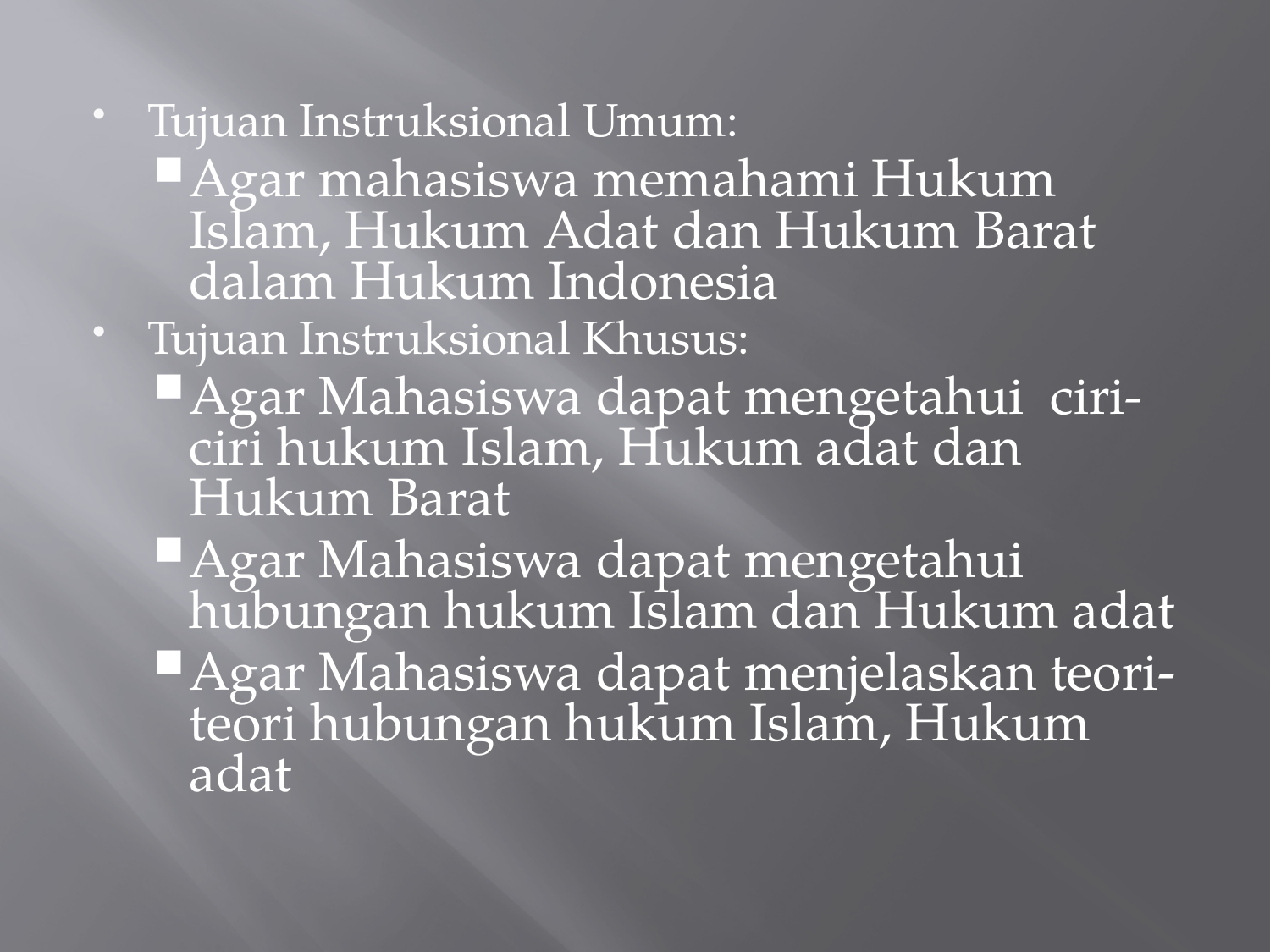

#
Tujuan Instruksional Umum:
Agar mahasiswa memahami Hukum Islam, Hukum Adat dan Hukum Barat dalam Hukum Indonesia
Tujuan Instruksional Khusus:
Agar Mahasiswa dapat mengetahui  ciri-ciri hukum Islam, Hukum adat dan Hukum Barat
Agar Mahasiswa dapat mengetahui  hubungan hukum Islam dan Hukum adat
Agar Mahasiswa dapat menjelaskan teori-teori hubungan hukum Islam, Hukum adat